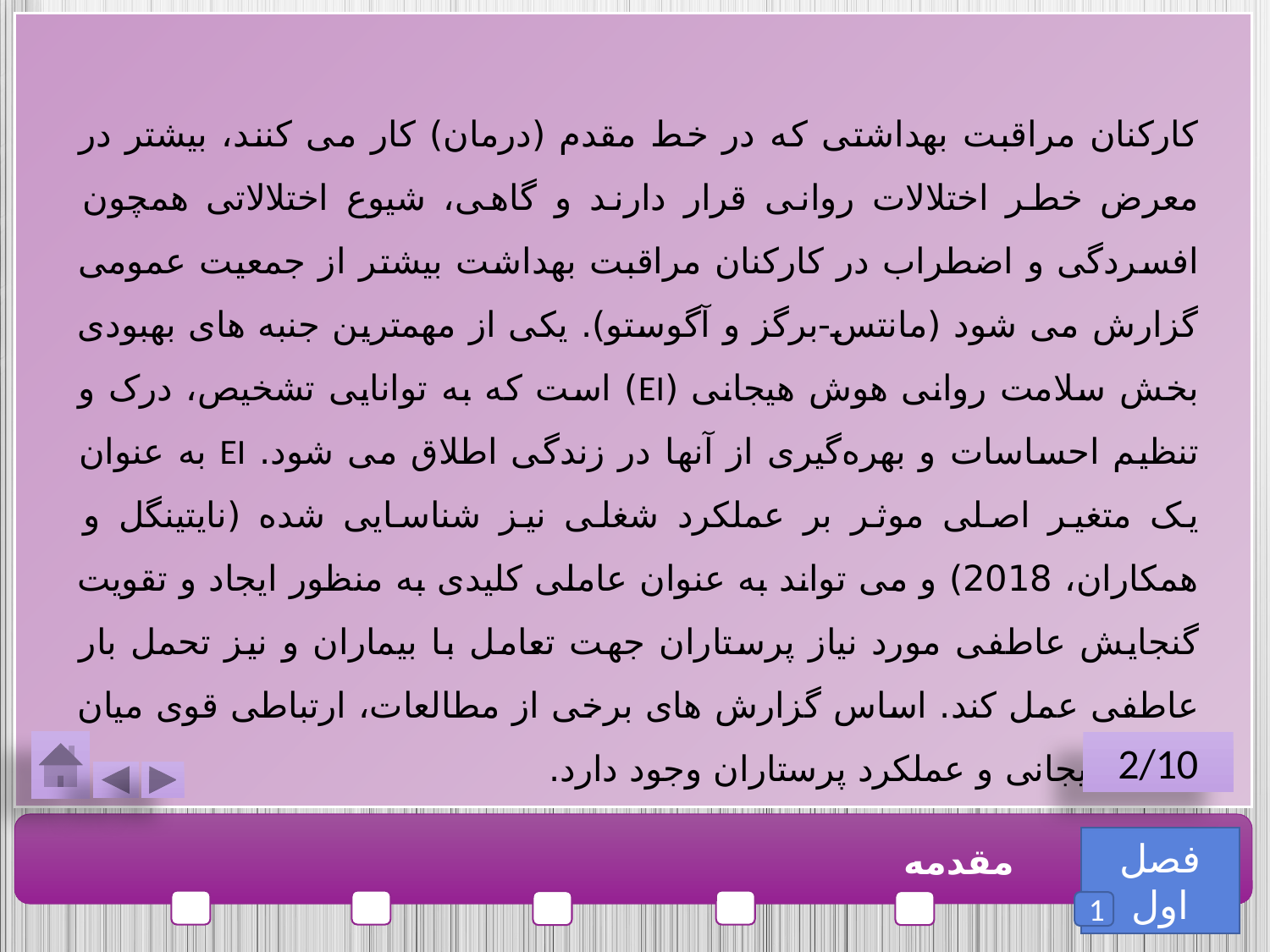

کارکنان مراقبت بهداشتی که در خط مقدم (درمان) کار می کنند، بیشتر در معرض خطر اختلالات روانی قرار دارند و گاهی، شیوع اختلالاتی همچون افسردگی و اضطراب در کارکنان مراقبت بهداشت بیشتر از جمعیت عمومی گزارش می شود (مانتس-برگز و آگوستو). یکی از مهمترین جنبه های بهبودی بخش سلامت روانی هوش هیجانی (EI) است که به توانایی تشخیص، درک و تنظیم احساسات و بهره‌گیری از آنها در زندگی اطلاق می شود. EI به عنوان یک متغیر اصلی موثر بر عملکرد شغلی نیز شناسایی شده (نایتینگل و همکاران، 2018) و می تواند به عنوان عاملی کلیدی به منظور ایجاد و تقویت گنجایش عاطفی مورد نیاز پرستاران جهت تعامل با بیماران و نیز تحمل بار عاطفی عمل کند. اساس گزارش های برخی از مطالعات، ارتباطی قوی میان هوش هیجانی و عملکرد پرستاران وجود دارد.

2/10

فصل اول
مقدمه

1